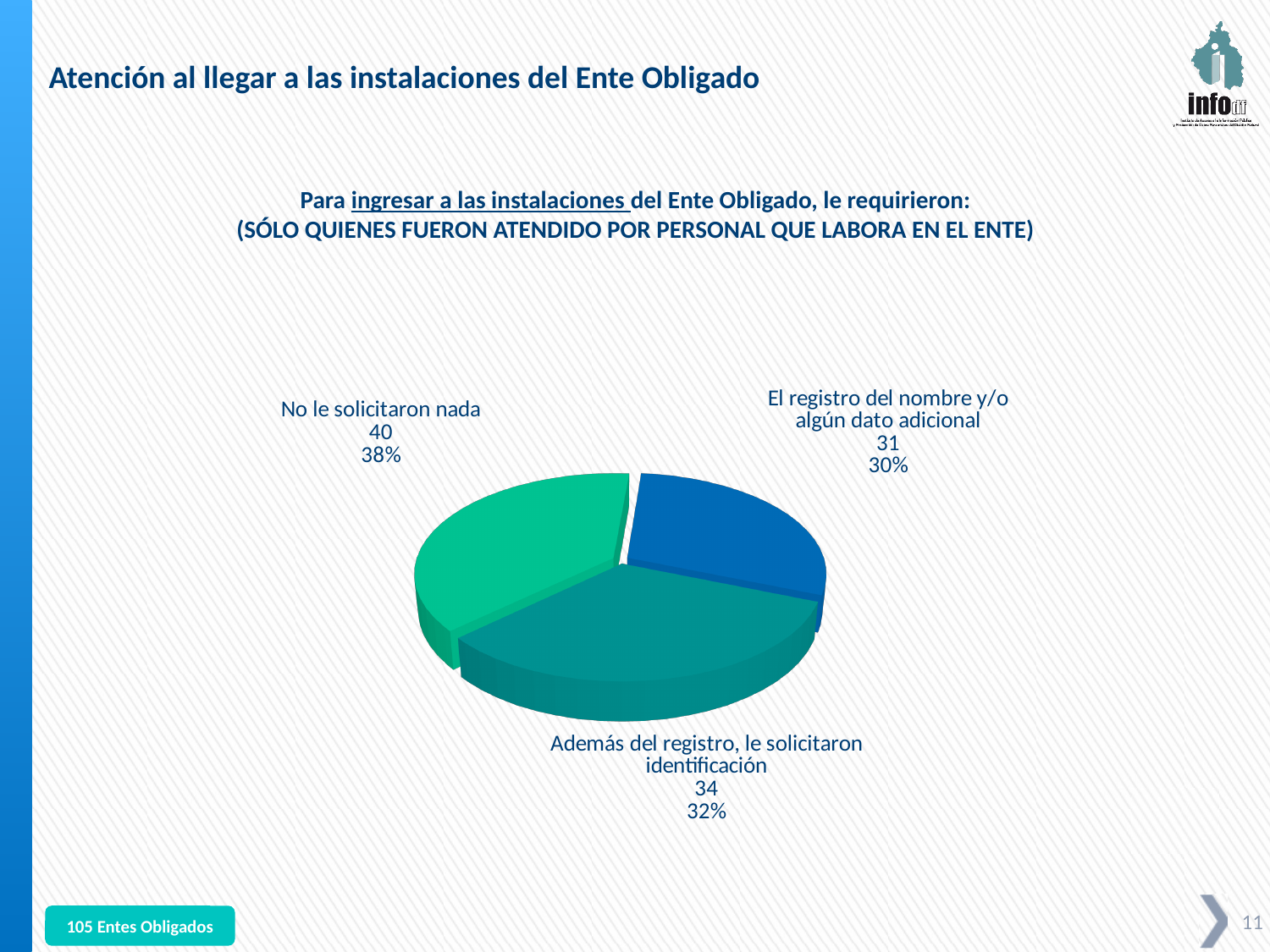

Atención al llegar a las instalaciones del Ente Obligado
Para ingresar a las instalaciones del Ente Obligado, le requirieron:
(SÓLO QUIENES FUERON ATENDIDO POR PERSONAL QUE LABORA EN EL ENTE)

[unsupported chart]

105 Entes Obligados